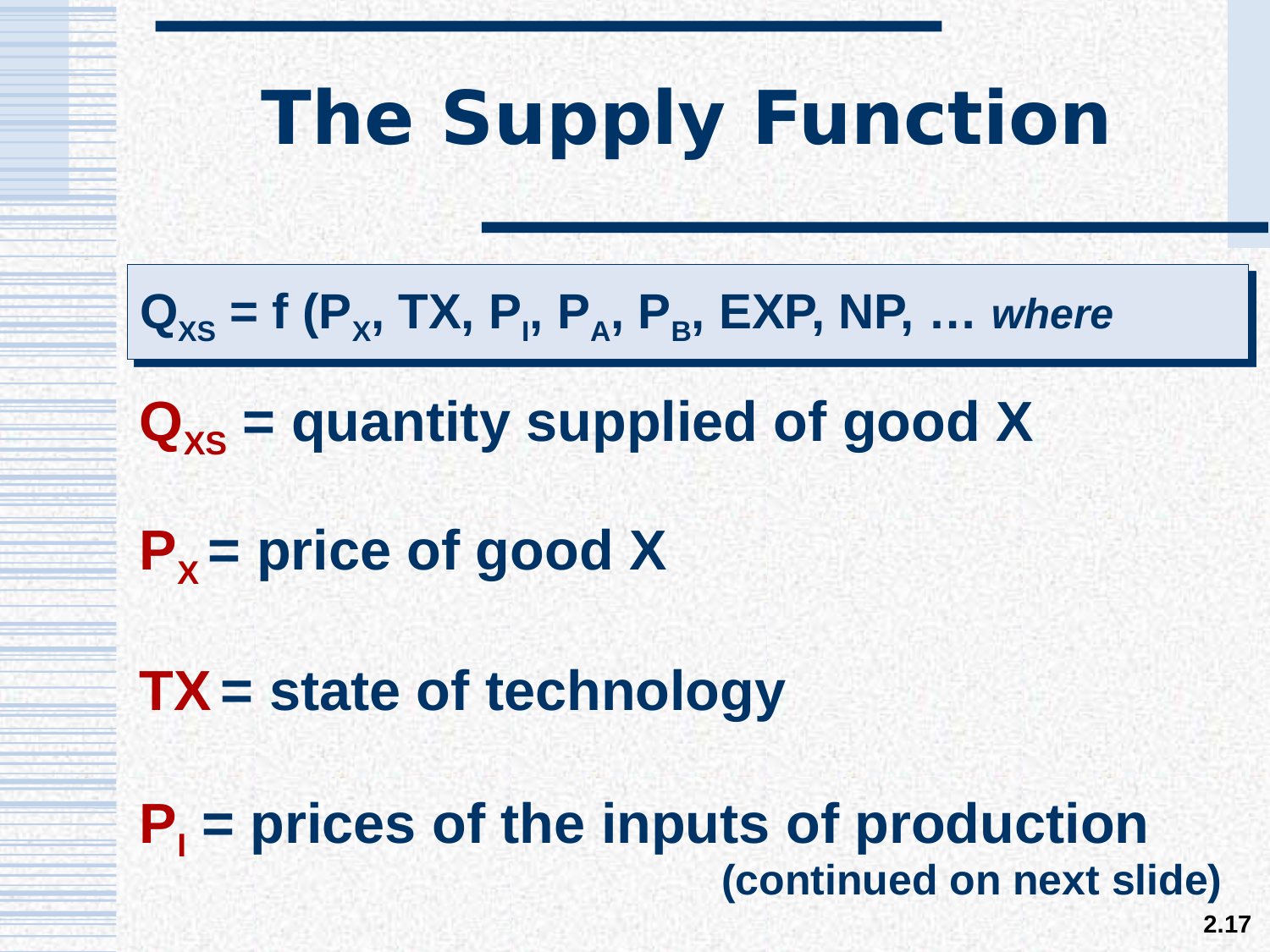

# The Supply Function
QXS = f (PX, TX, PI, PA, PB, EXP, NP, … where
QXS = quantity supplied of good X
PX = price of good X
TX = state of technology
PI = prices of the inputs of production
(continued on next slide)